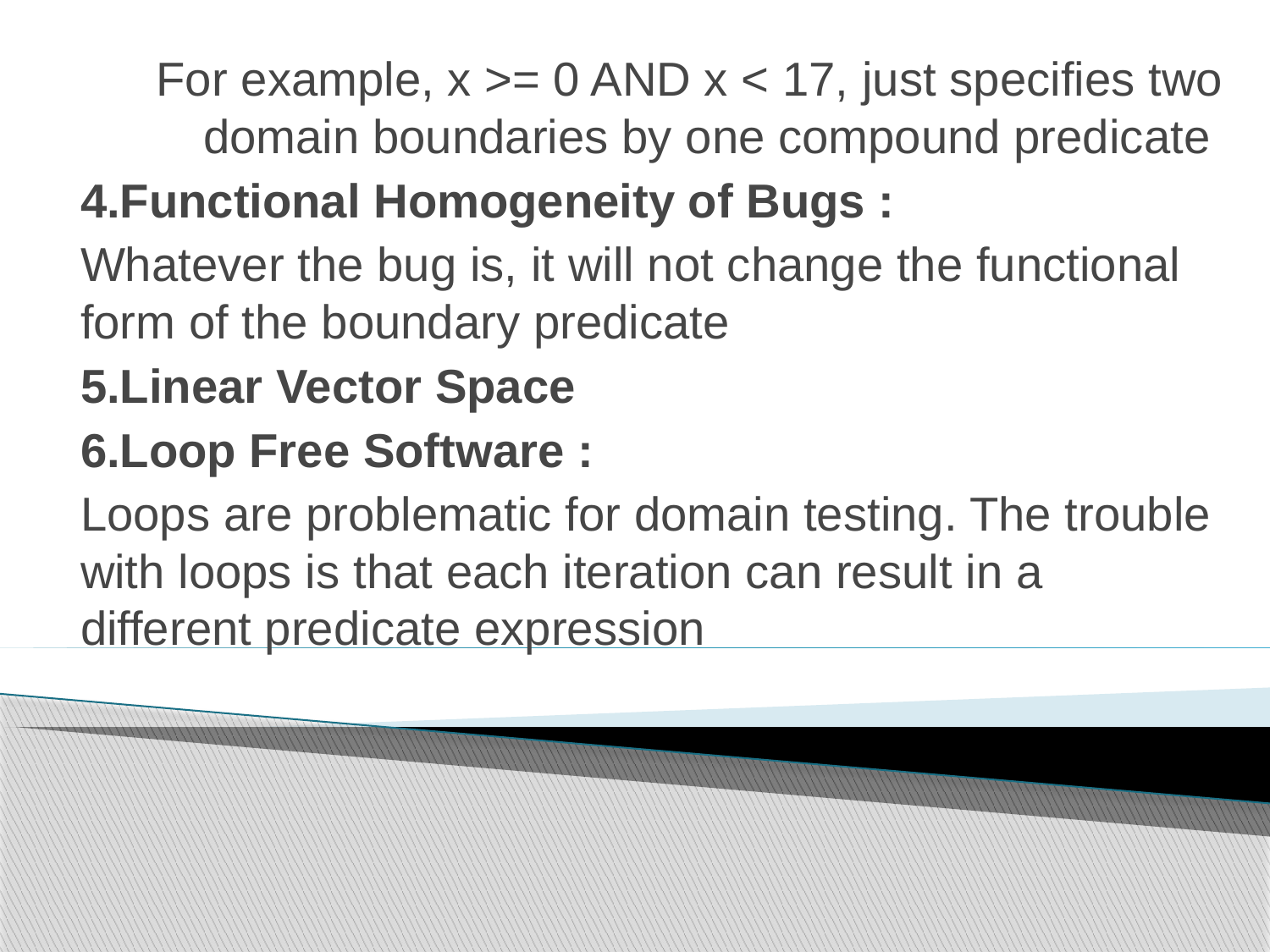

For example, x >= 0 AND x < 17, just specifies two domain boundaries by one compound predicate
4.Functional Homogeneity of Bugs :
Whatever the bug is, it will not change the functional form of the boundary predicate
5.Linear Vector Space
6.Loop Free Software :
Loops are problematic for domain testing. The trouble with loops is that each iteration can result in a different predicate expression